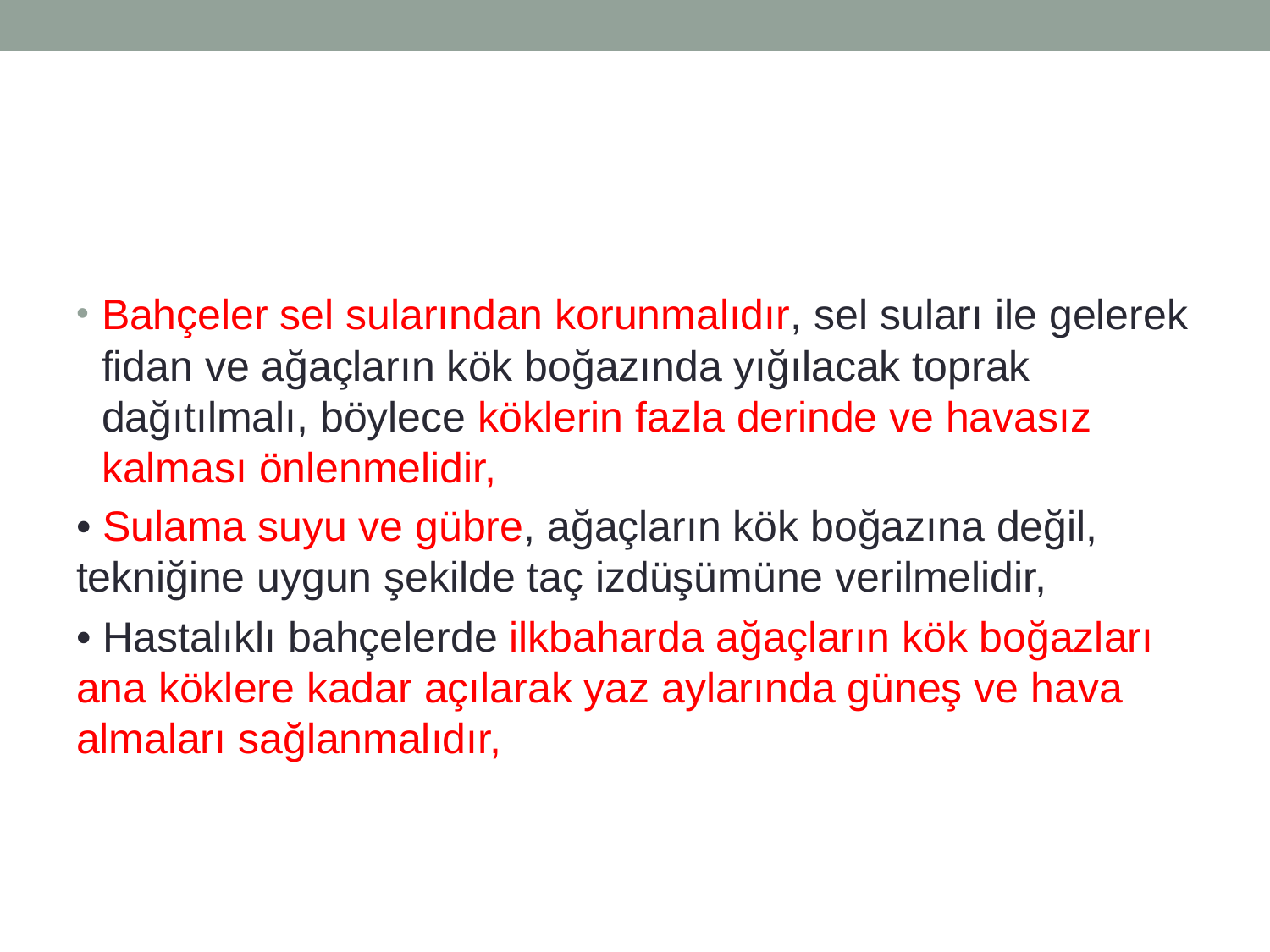

Bahçeler sel sularından korunmalıdır, sel suları ile gelerek fidan ve ağaçların kök boğazında yığılacak toprak dağıtılmalı, böylece köklerin fazla derinde ve havasız kalması önlenmelidir,
• Sulama suyu ve gübre, ağaçların kök boğazına değil, tekniğine uygun şekilde taç izdüşümüne verilmelidir,
• Hastalıklı bahçelerde ilkbaharda ağaçların kök boğazları ana köklere kadar açılarak yaz aylarında güneş ve hava almaları sağlanmalıdır,